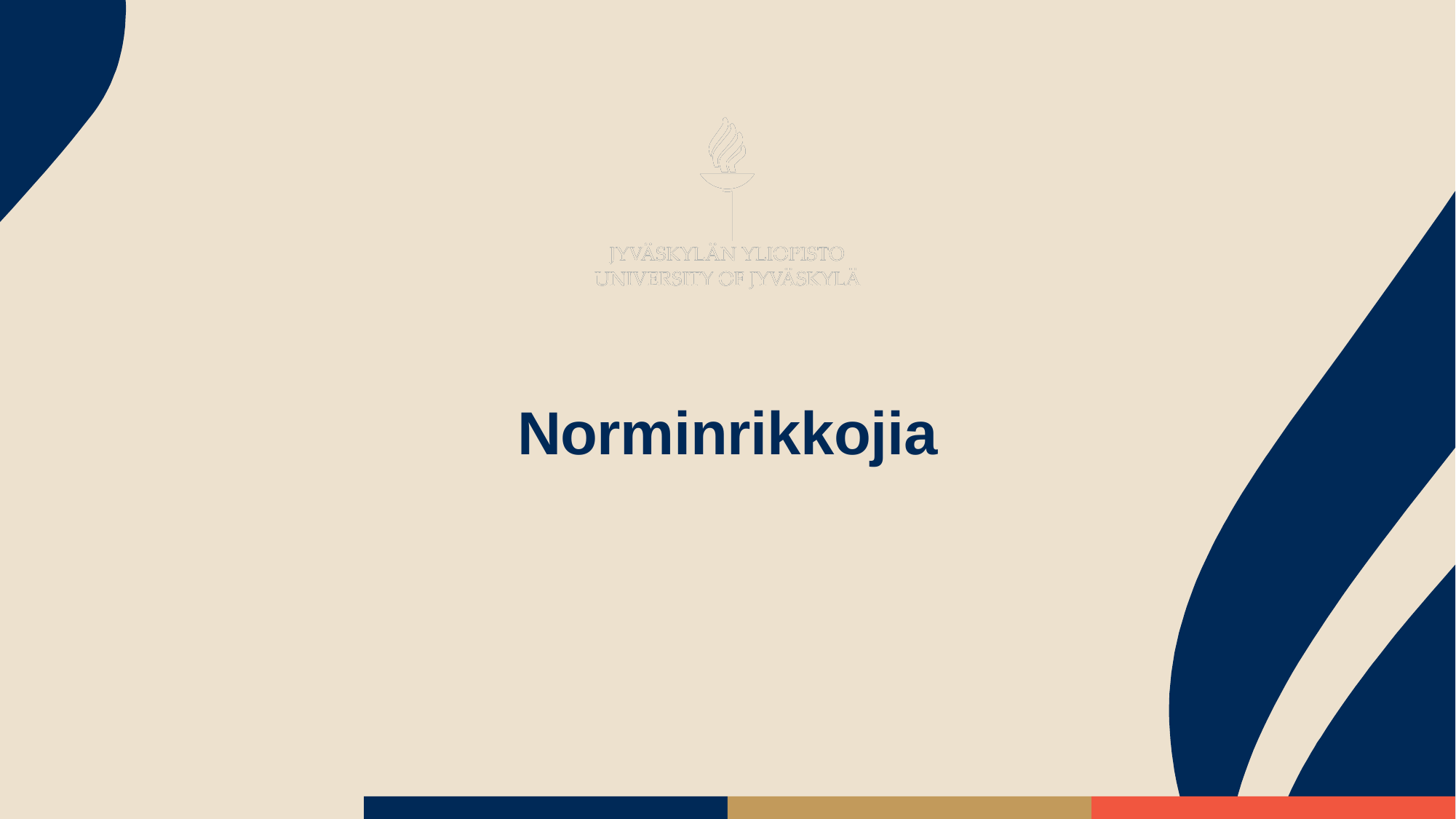

# Norminrikkojia

14.1.2026
JYU Since 1863.
16